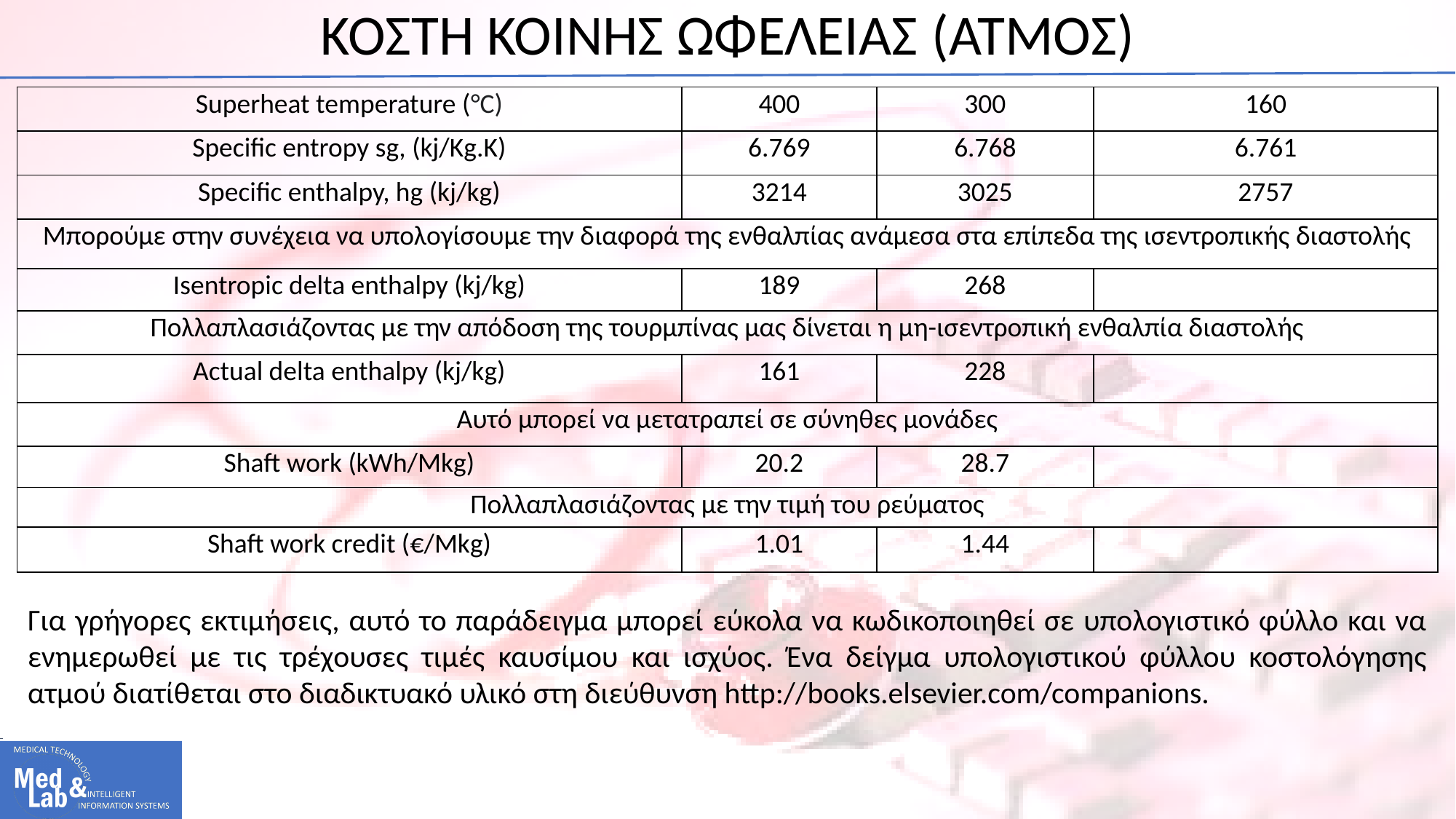

# ΚΟΣΤΗ ΚΟΙΝΗΣ ΩΦΕΛΕΙΑΣ (ΑΤΜΟΣ)
| Superheat temperature (°C) | 400 | 300 | 160 |
| --- | --- | --- | --- |
| Specific entropy sg, (kj/Kg.K) | 6.769 | 6.768 | 6.761 |
| Specific enthalpy, hg (kj/kg) | 3214 | 3025 | 2757 |
| Μπορούμε στην συνέχεια να υπολογίσουμε την διαφορά της ενθαλπίας ανάμεσα στα επίπεδα της ισεντροπικής διαστολής |  |  |  |
| Isentropic delta enthalpy (kj/kg) | 189 | 268 |  |
| Πολλαπλασιάζοντας με την απόδοση της τουρμπίνας μας δίνεται η μη-ισεντροπική ενθαλπία διαστολής |  |  |  |
| Actual delta enthalpy (kj/kg) | 161 | 228 |  |
| Αυτό μπορεί να μετατραπεί σε σύνηθες μονάδες |  |  |  |
| Shaft work (kWh/Mkg) | 20.2 | 28.7 |  |
| Πολλαπλασιάζοντας με την τιμή του ρεύματος |  |  |  |
| Shaft work credit (€/Mkg) | 1.01 | 1.44 |  |
Για γρήγορες εκτιμήσεις, αυτό το παράδειγμα μπορεί εύκολα να κωδικοποιηθεί σε υπολογιστικό φύλλο και να ενημερωθεί με τις τρέχουσες τιμές καυσίμου και ισχύος. Ένα δείγμα υπολογιστικού φύλλου κοστολόγησης ατμού διατίθεται στο διαδικτυακό υλικό στη διεύθυνση http://books.elsevier.com/companions.